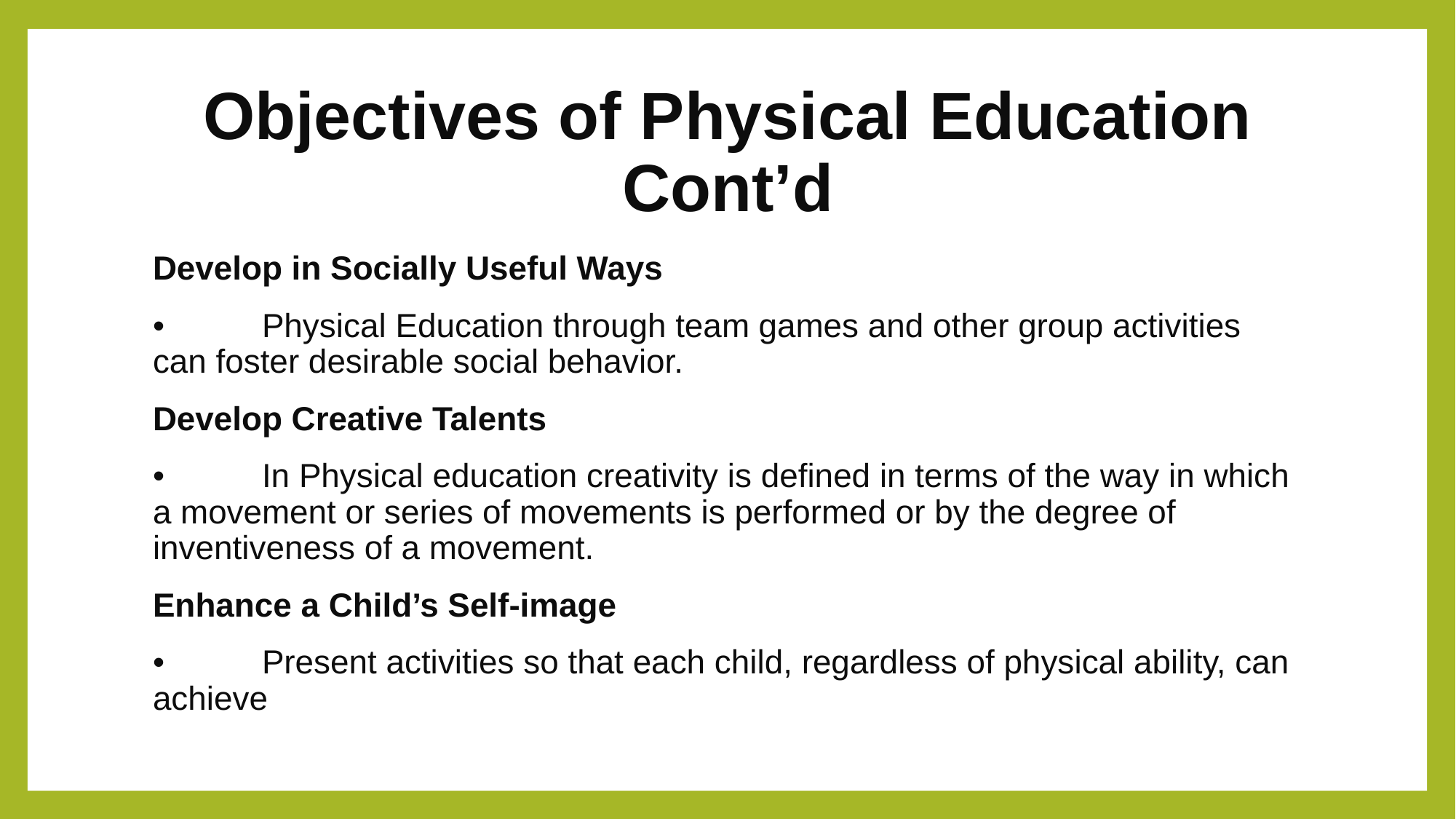

# Objectives of Physical Education Cont’d
Develop in Socially Useful Ways
•	Physical Education through team games and other group activities can foster desirable social behavior.
Develop Creative Talents
•	In Physical education creativity is defined in terms of the way in which a movement or series of movements is performed or by the degree of inventiveness of a movement.
Enhance a Child’s Self-image
•	Present activities so that each child, regardless of physical ability, can achieve